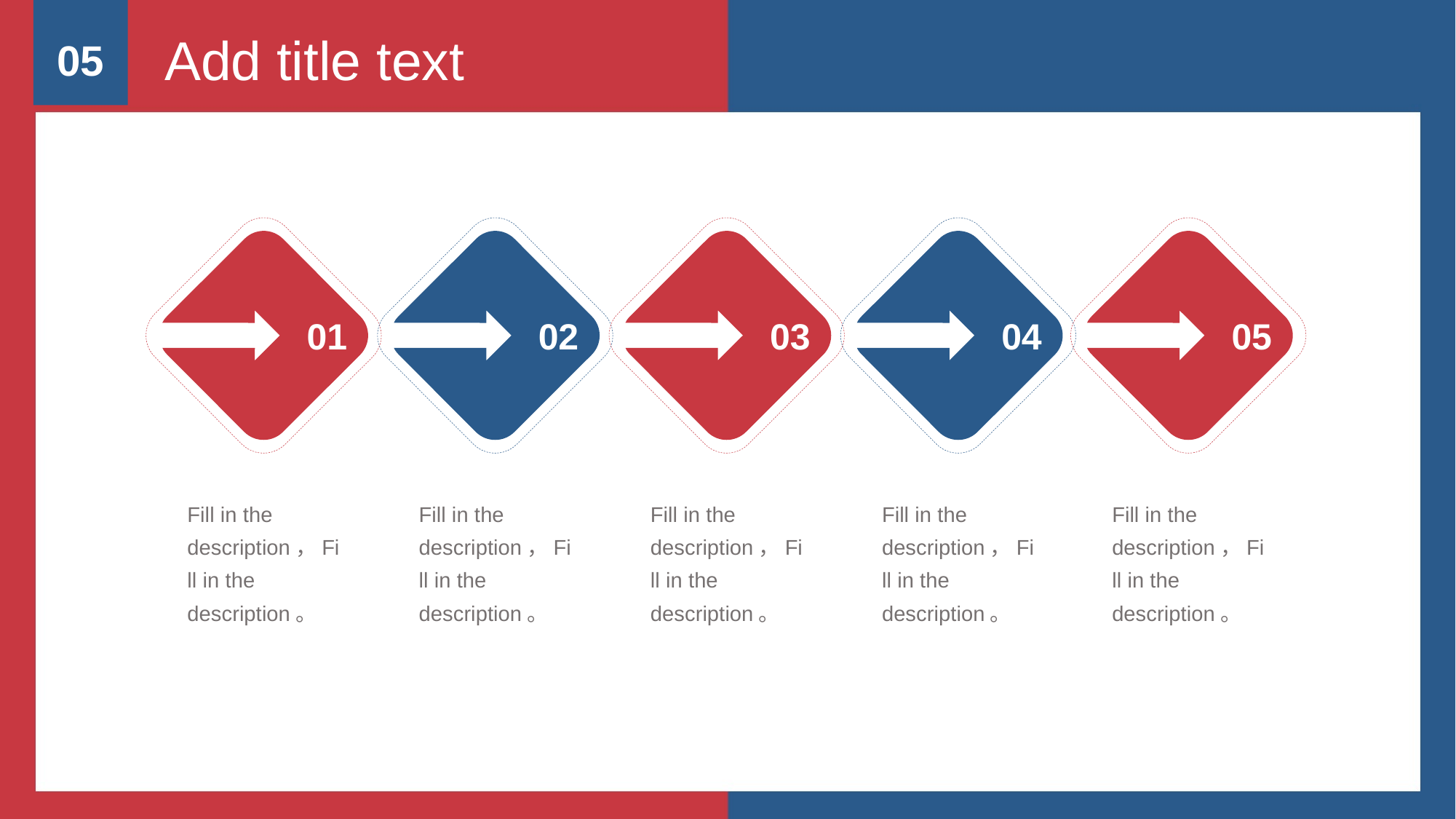

05
Add title text

05

04

03

02

01
Fill in the description，Fill in the description。
Fill in the description，Fill in the description。
Fill in the description，Fill in the description。
Fill in the description，Fill in the description。
Fill in the description，Fill in the description。